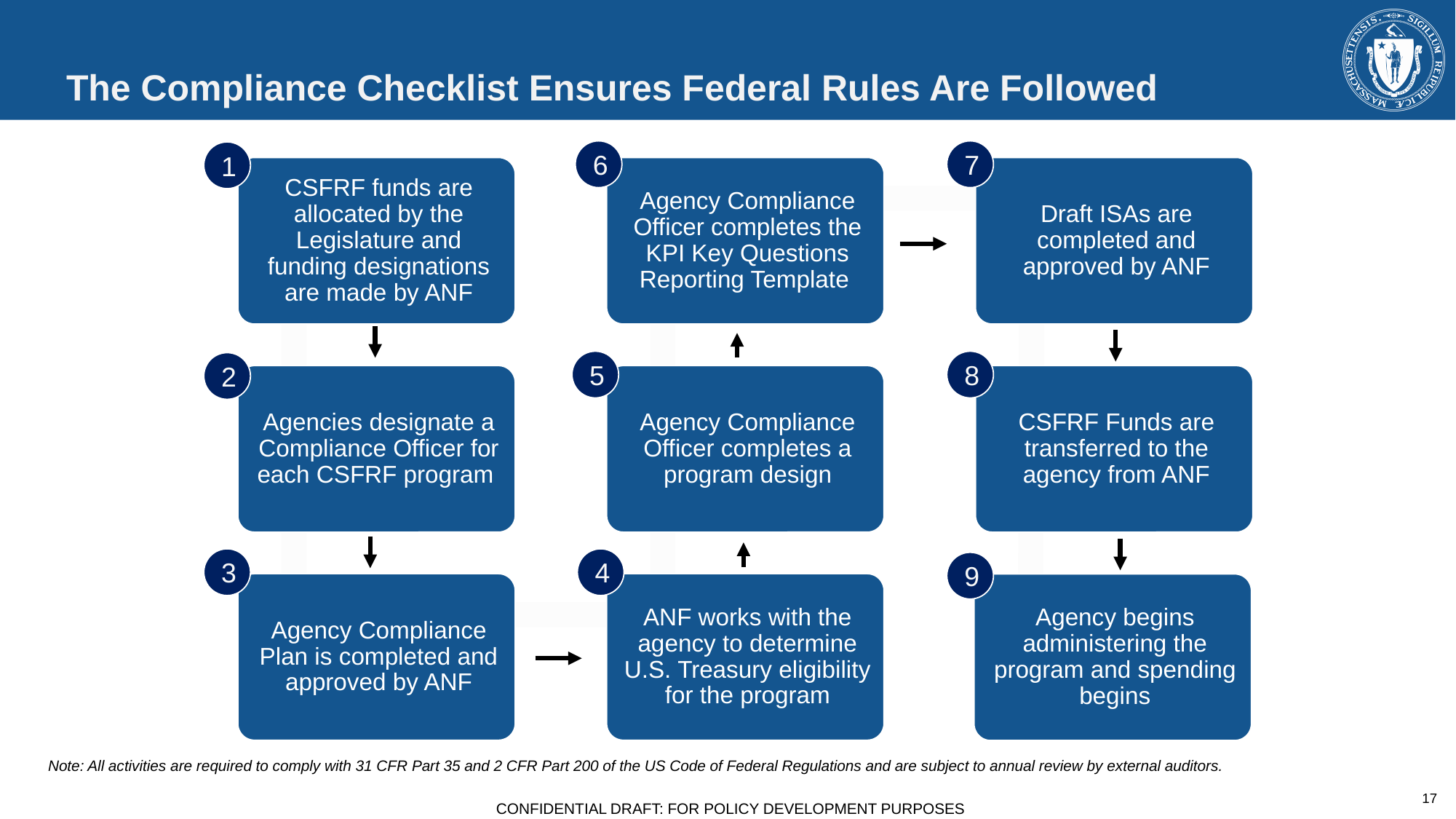

# The Compliance Checklist Ensures Federal Rules Are Followed
6
7
1
CSFRF funds are allocated by the Legislature and funding designations are made by ANF
Agencies designate a Compliance Officer for each CSFRF program
Agency Compliance Plan is completed and approved by ANF
ANF works with the agency to determine U.S. Treasury eligibility for the program
Agency Compliance Officer completes a program design
Agency Compliance Officer completes the KPI Key Questions Reporting Template
Draft ISAs are completed and approved by ANF
CSFRF Funds are transferred to the agency from ANF
Agency begins administering the program and spending begins
5
8
2
3
4
9
Note: All activities are required to comply with 31 CFR Part 35 and 2 CFR Part 200 of the US Code of Federal Regulations and are subject to annual review by external auditors.